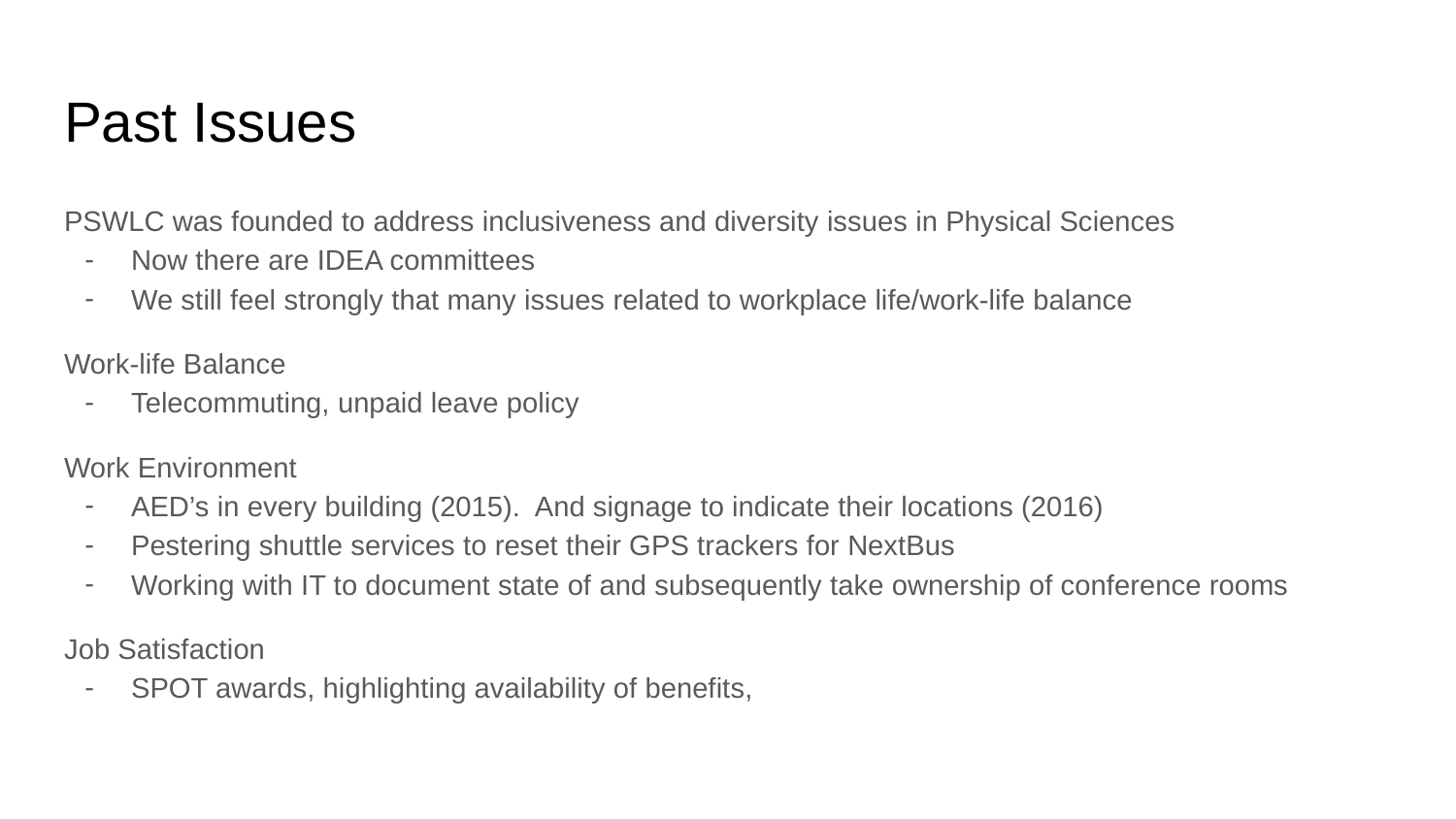

# Past Issues
PSWLC was founded to address inclusiveness and diversity issues in Physical Sciences
Now there are IDEA committees
We still feel strongly that many issues related to workplace life/work-life balance
Work-life Balance
Telecommuting, unpaid leave policy
Work Environment
AED’s in every building (2015).  And signage to indicate their locations (2016)
Pestering shuttle services to reset their GPS trackers for NextBus
Working with IT to document state of and subsequently take ownership of conference rooms
Job Satisfaction
SPOT awards, highlighting availability of benefits,